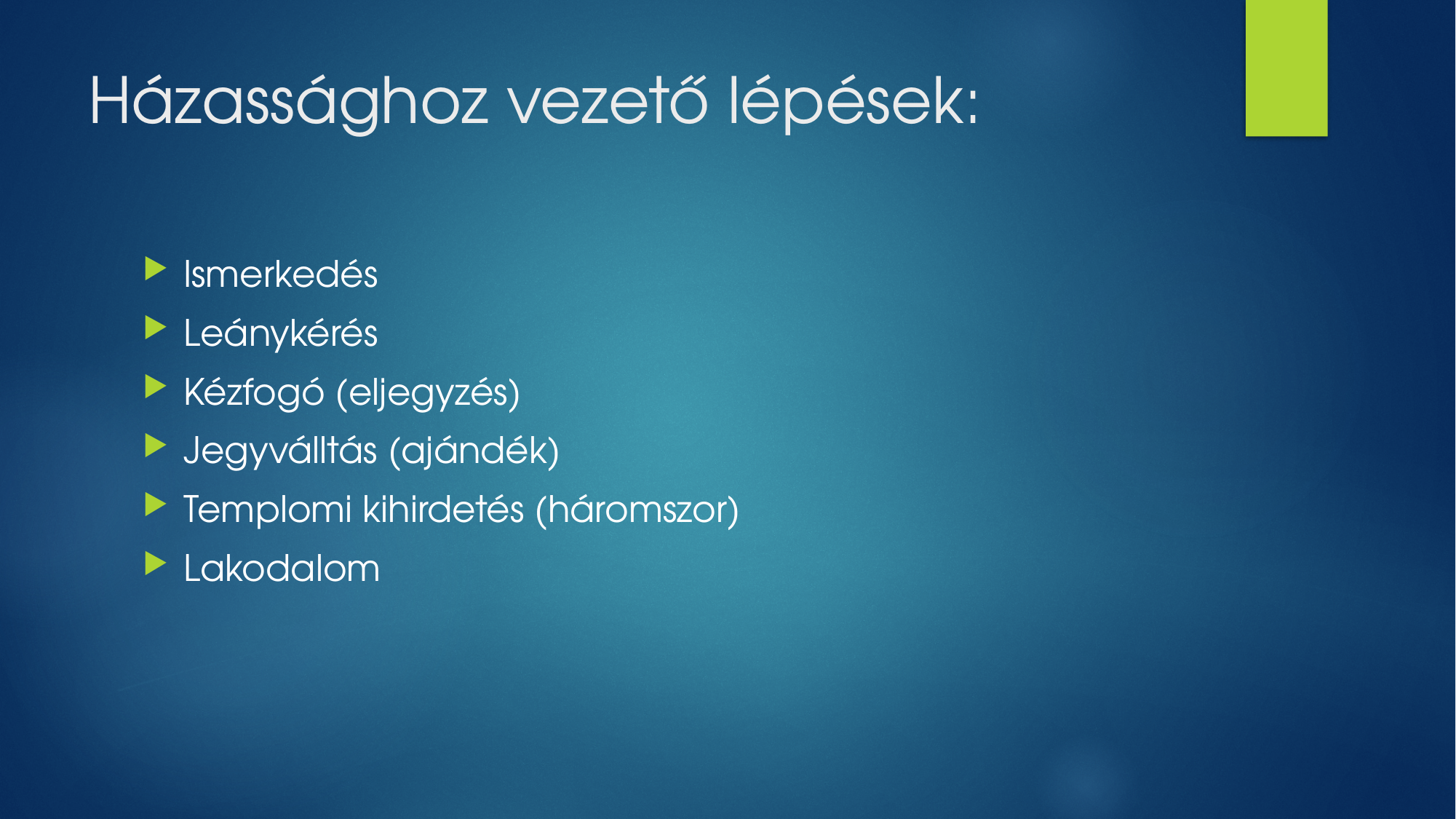

# Házassághoz vezető lépések:
Ismerkedés
Leánykérés
Kézfogó (eljegyzés)
Jegyválltás (ajándék)
Templomi kihirdetés (háromszor)
Lakodalom